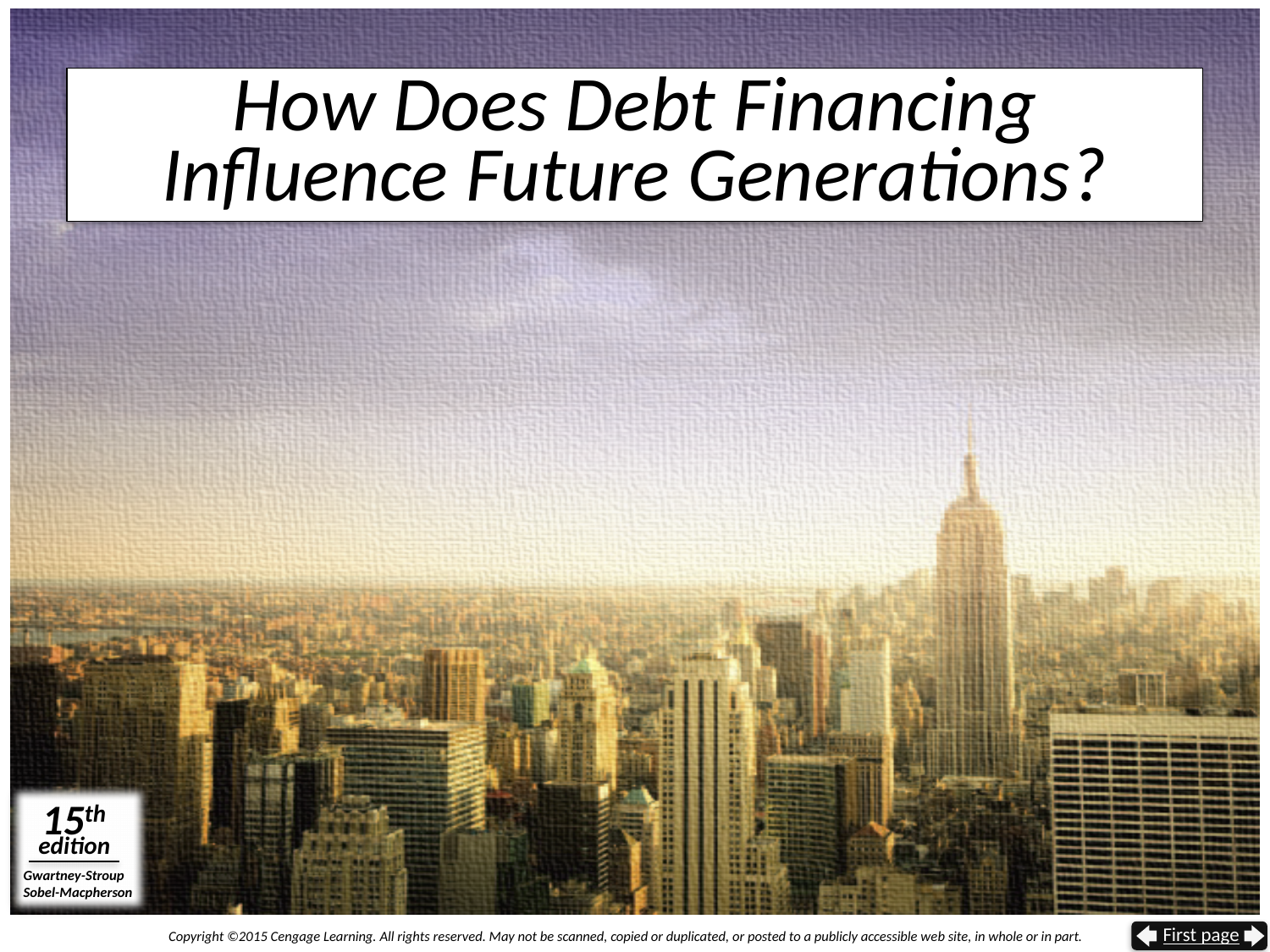

# How Does Debt Financing Influence Future Generations?